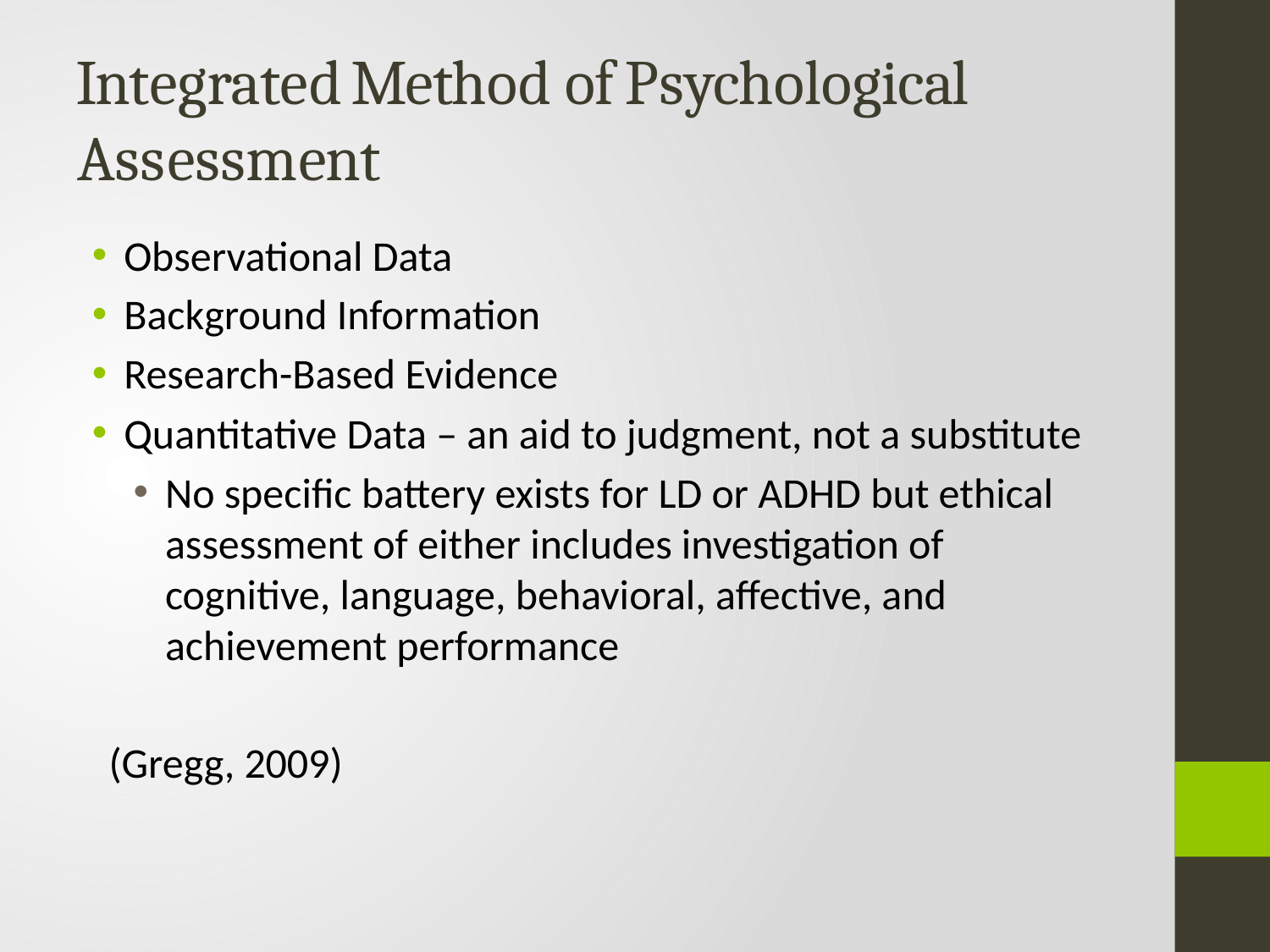

# Integrated Method of Psychological Assessment
Observational Data
Background Information
Research-Based Evidence
Quantitative Data – an aid to judgment, not a substitute
No specific battery exists for LD or ADHD but ethical assessment of either includes investigation of cognitive, language, behavioral, affective, and achievement performance
(Gregg, 2009)